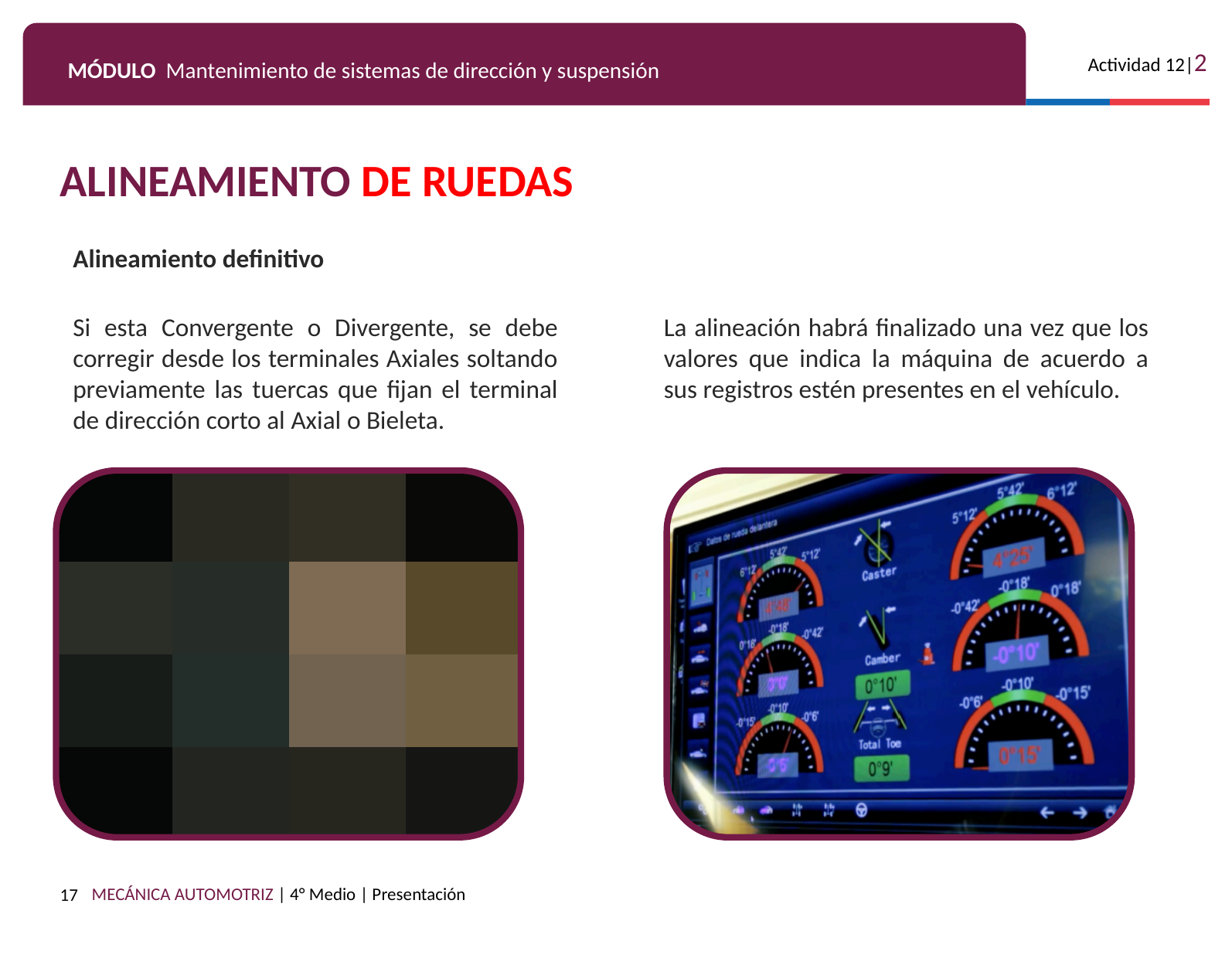

ALINEAMIENTO DE RUEDAS
Alineamiento definitivo
Si esta Convergente o Divergente, se debe corregir desde los terminales Axiales soltando previamente las tuercas que fijan el terminal de dirección corto al Axial o Bieleta.
La alineación habrá finalizado una vez que los valores que indica la máquina de acuerdo a sus registros estén presentes en el vehículo.

17